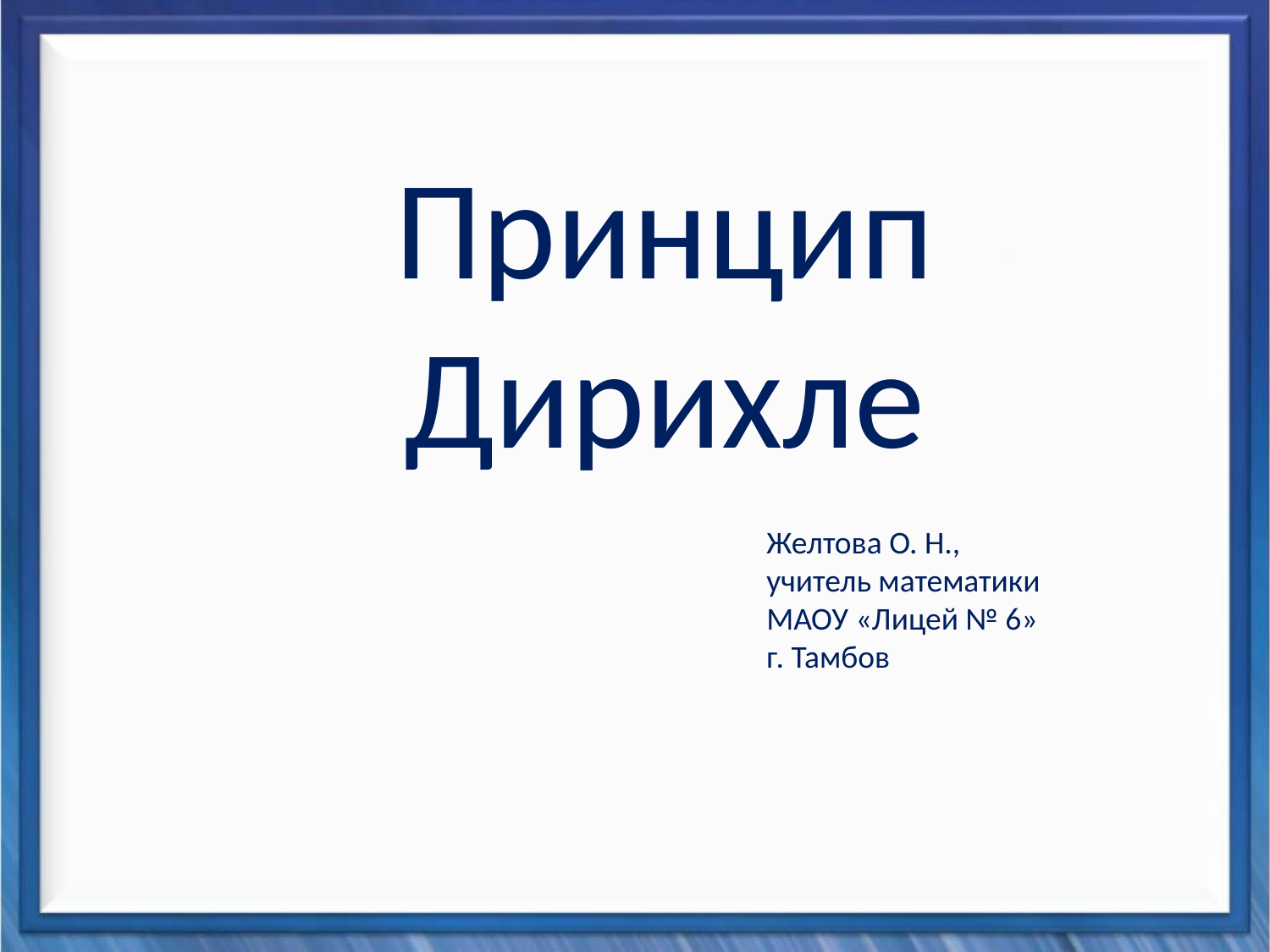

Принцип Дирихле
Желтова О. Н.,
учитель математики
МАОУ «Лицей № 6»
г. Тамбов